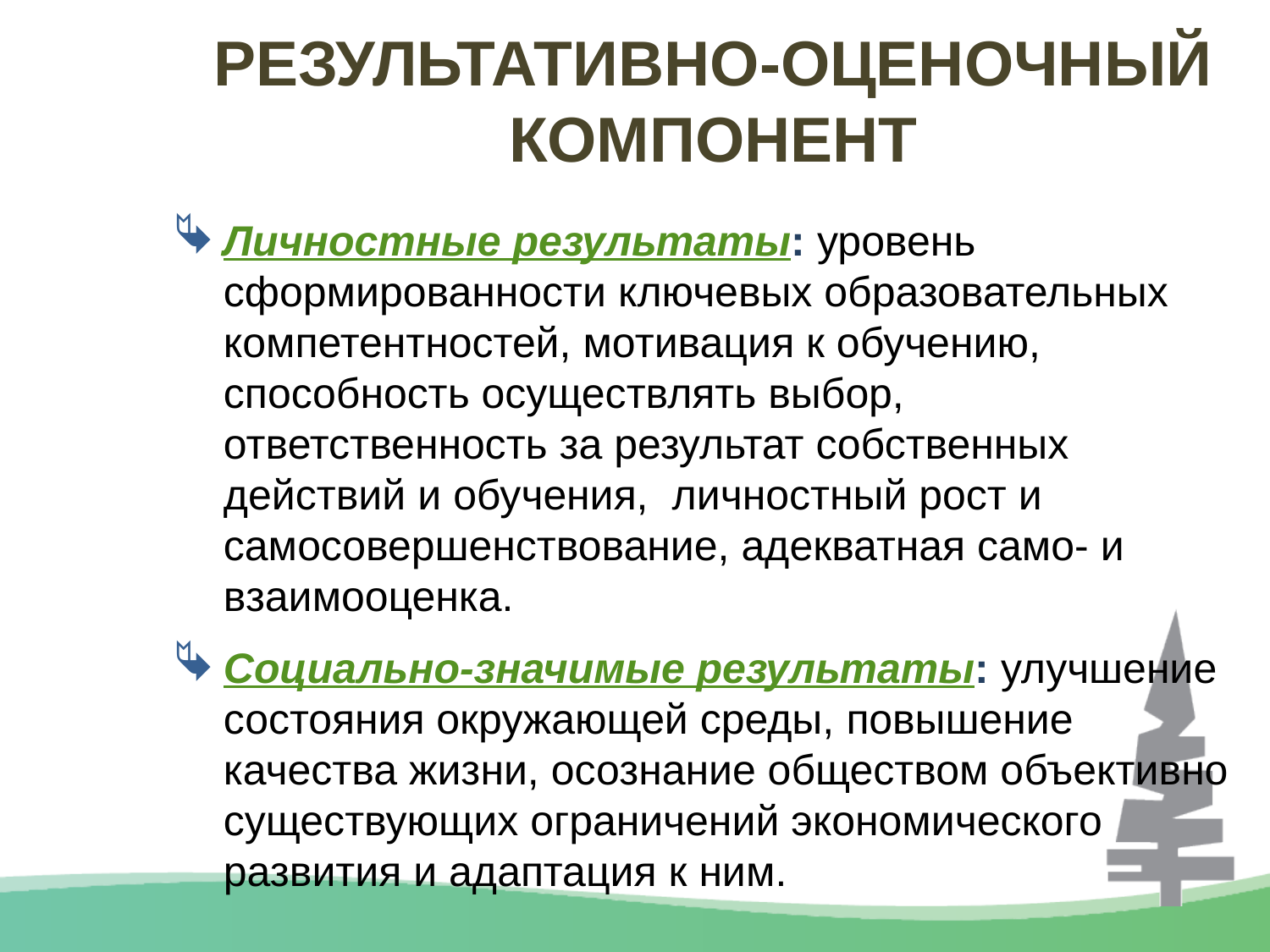

# РЕЗУЛЬТАТИВНО-ОЦЕНОЧНЫЙ КОМПОНЕНТ
Личностные результаты: уровень сформированности ключевых образовательных компетентностей, мотивация к обучению, способность осуществлять выбор, ответственность за результат собственных действий и обучения,  личностный рост и самосовершенствование, адекватная само- и  взаимооценка.
Социально-значимые результаты: улучшение состояния окружающей среды, повышение качества жизни, осознание обществом объективно существующих ограничений экономического развития и адаптация к ним.